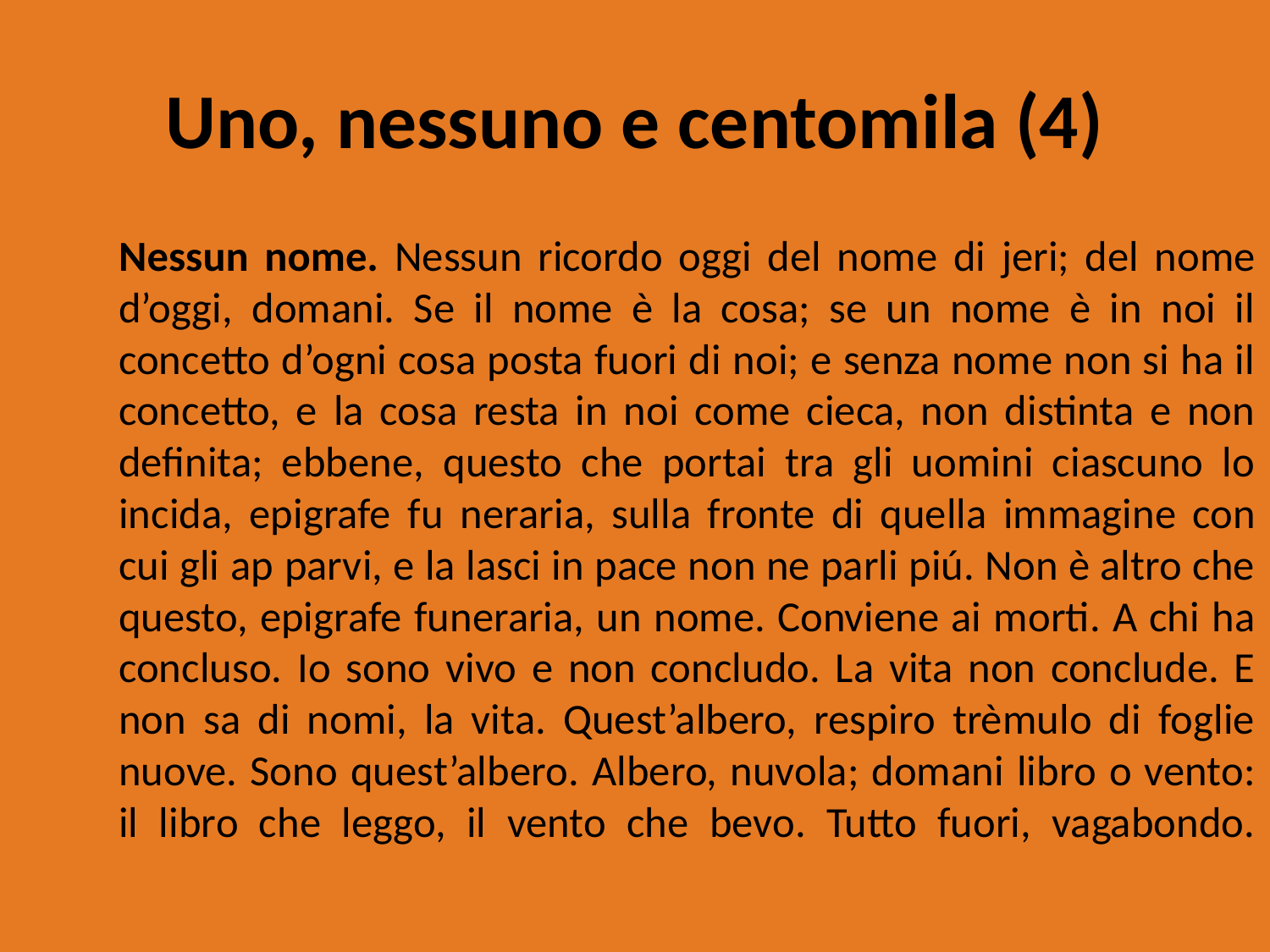

# Uno, nessuno e centomila (4)
	Nessun nome. Nessun ricordo oggi del nome di jeri; del nome d’oggi, domani. Se il nome è la cosa; se un nome è in noi il concetto d’ogni cosa posta fuori di noi; e senza nome non si ha il concetto, e la cosa resta in noi come cieca, non distinta e non definita; ebbene, questo che portai tra gli uomini ciascuno lo incida, epigrafe fu­ neraria, sulla fronte di quella immagine con cui gli ap­ parvi, e la lasci in pace non ne parli piú. Non è altro che questo, epigrafe funeraria, un nome. Conviene ai morti. A chi ha concluso. Io sono vivo e non concludo. La vita non conclude. E non sa di nomi, la vita. Quest’albero, respiro trèmulo di foglie nuove. Sono quest’albero. Albero, nuvola; domani libro o vento: il libro che leggo, il vento che bevo. Tutto fuori, vagabondo.